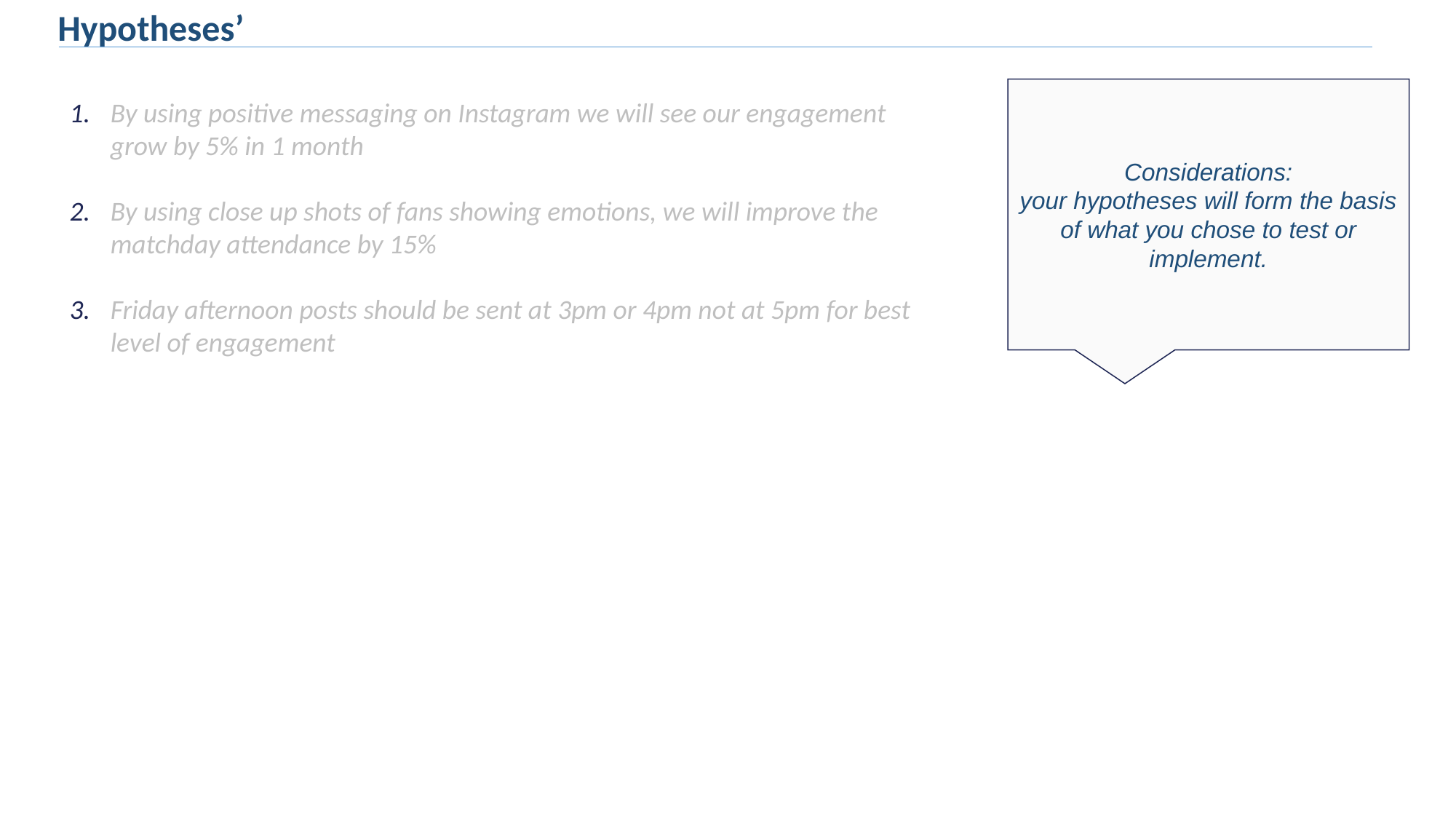

Hypotheses’
Considerations:
your hypotheses will form the basis of what you chose to test or implement.
By using positive messaging on Instagram we will see our engagement grow by 5% in 1 month

By using close up shots of fans showing emotions, we will improve the matchday attendance by 15%

Friday afternoon posts should be sent at 3pm or 4pm not at 5pm for best level of engagement